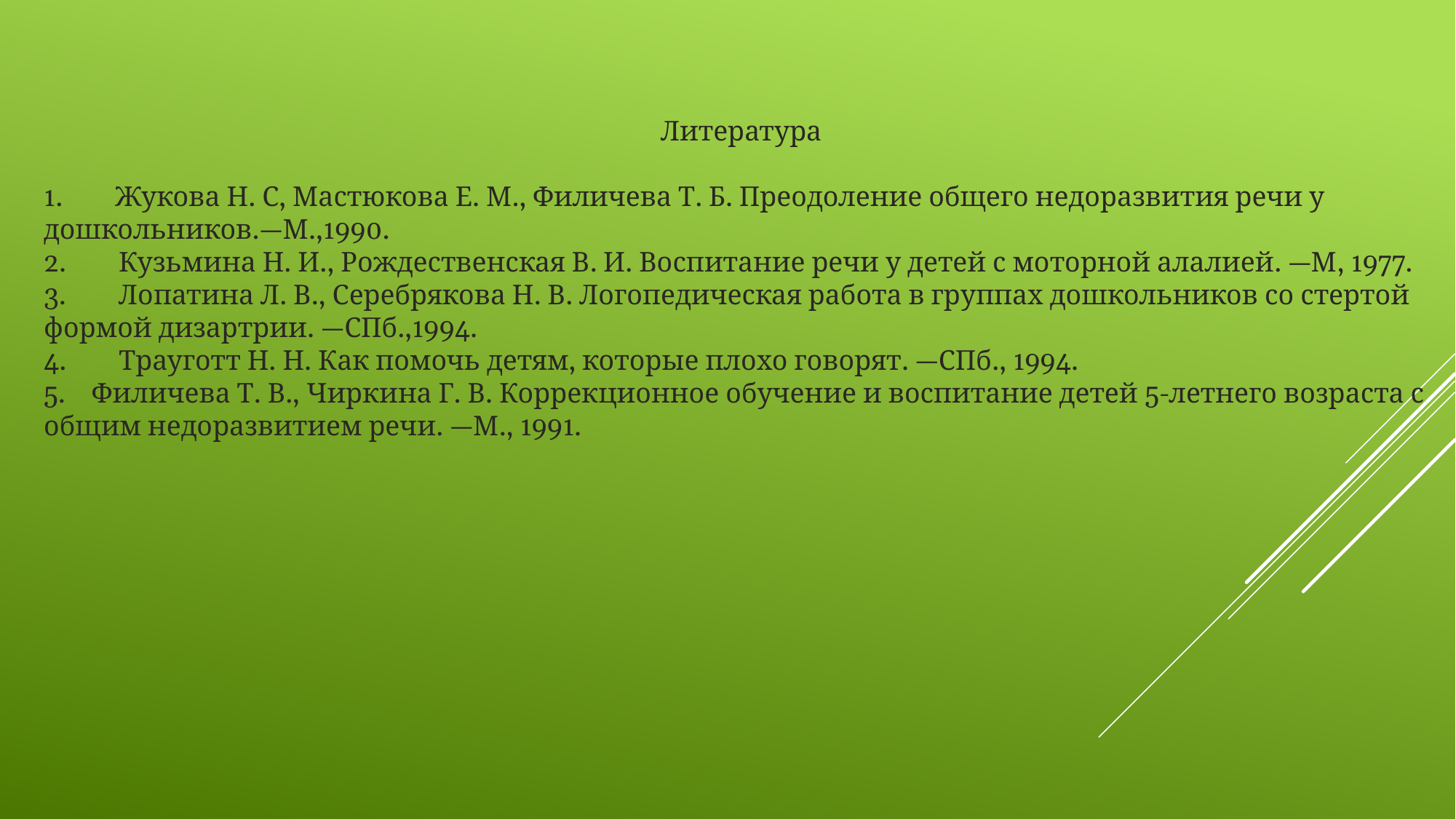

Литература

1.        Жукова Н. С, Мастюкова Е. М., Филичева Т. Б. Преодоление общего недоразвития речи у дошкольников.—М.,1990.
2.        Кузьмина Н. И., Рождественская В. И. Воспитание речи у детей с моторной алалией. —М, 1977.
3.        Лопатина Л. В., Серебрякова Н. В. Логопедическая работа в группах дошкольников со стертой формой дизартрии. —СПб.,1994.
4.        Трауготт Н. Н. Как помочь детям, которые плохо говорят. —СПб., 1994.
5.    Филичева Т. В., Чиркина Г. В. Коррекционное обучение и воспитание детей 5-летнего возраста с общим недоразвитием речи. —М., 1991.